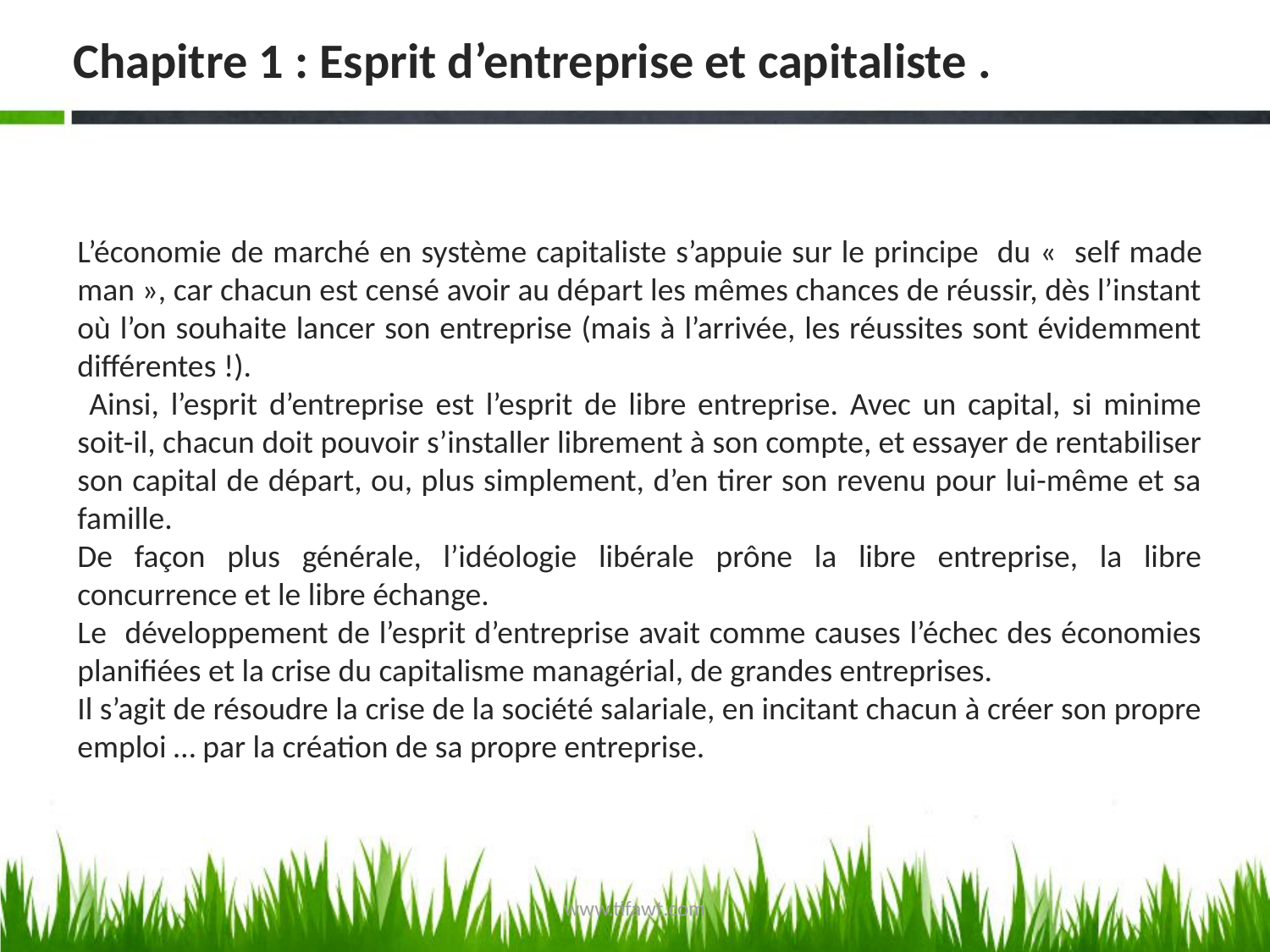

# Chapitre 1 : Esprit d’entreprise et capitaliste .
L’économie de marché en système capitaliste s’appuie sur le principe  du «  self made man », car chacun est censé avoir au départ les mêmes chances de réussir, dès l’instant où l’on souhaite lancer son entreprise (mais à l’arrivée, les réussites sont évidemment différentes !).
 Ainsi, l’esprit d’entreprise est l’esprit de libre entreprise. Avec un capital, si minime soit-il, chacun doit pouvoir s’installer librement à son compte, et essayer de rentabiliser son capital de départ, ou, plus simplement, d’en tirer son revenu pour lui-même et sa famille.
De façon plus générale, l’idéologie libérale prône la libre entreprise, la libre concurrence et le libre échange.
Le  développement de l’esprit d’entreprise avait comme causes l’échec des économies planifiées et la crise du capitalisme managérial, de grandes entreprises.
Il s’agit de résoudre la crise de la société salariale, en incitant chacun à créer son propre emploi … par la création de sa propre entreprise.
www.tifawt.com